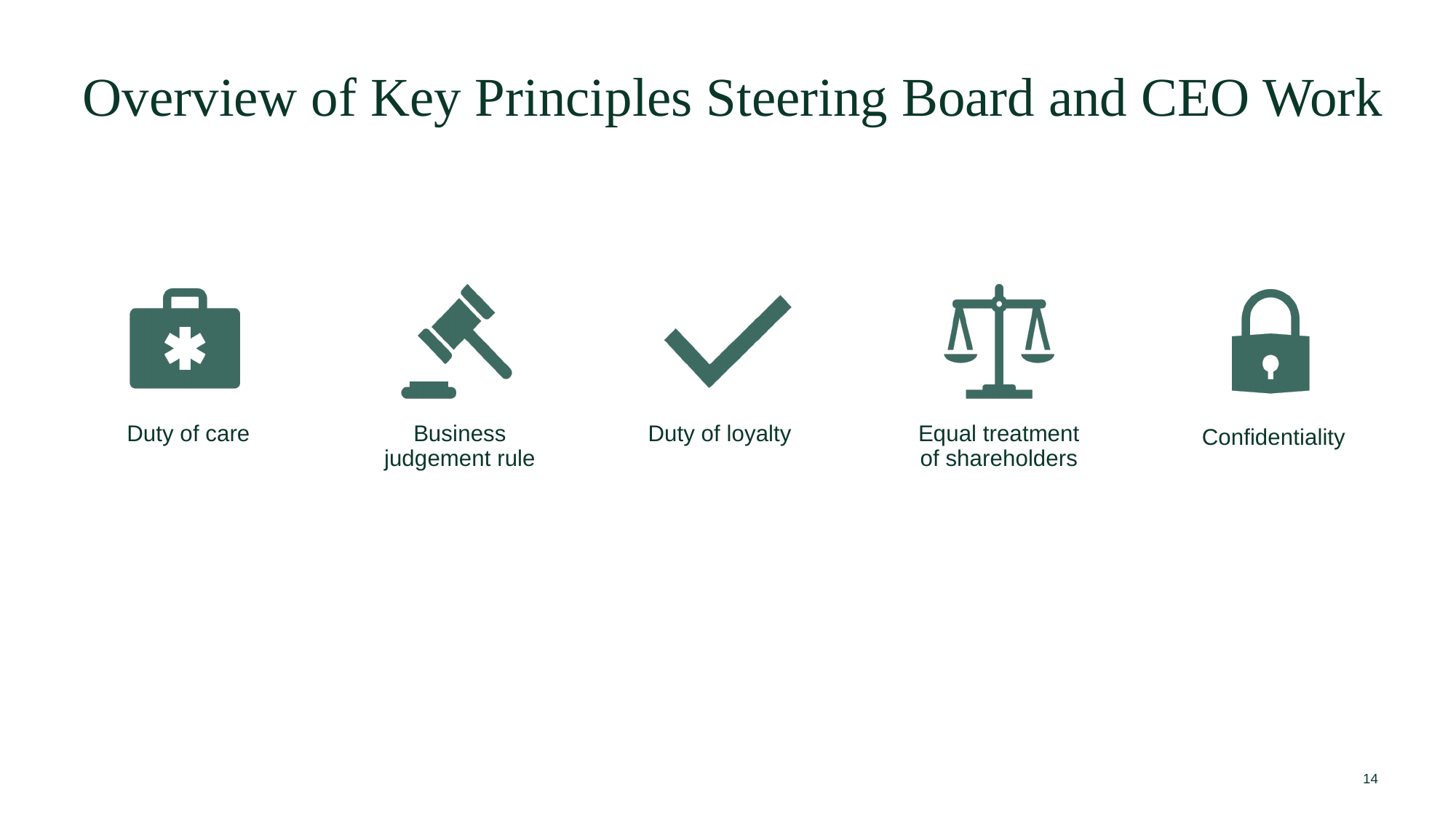

Overview of Key Principles Steering Board and CEO Work

Equal treatment of shareholders

Duty of care

Duty of loyalty
Business judgement rule

Confidentiality

14